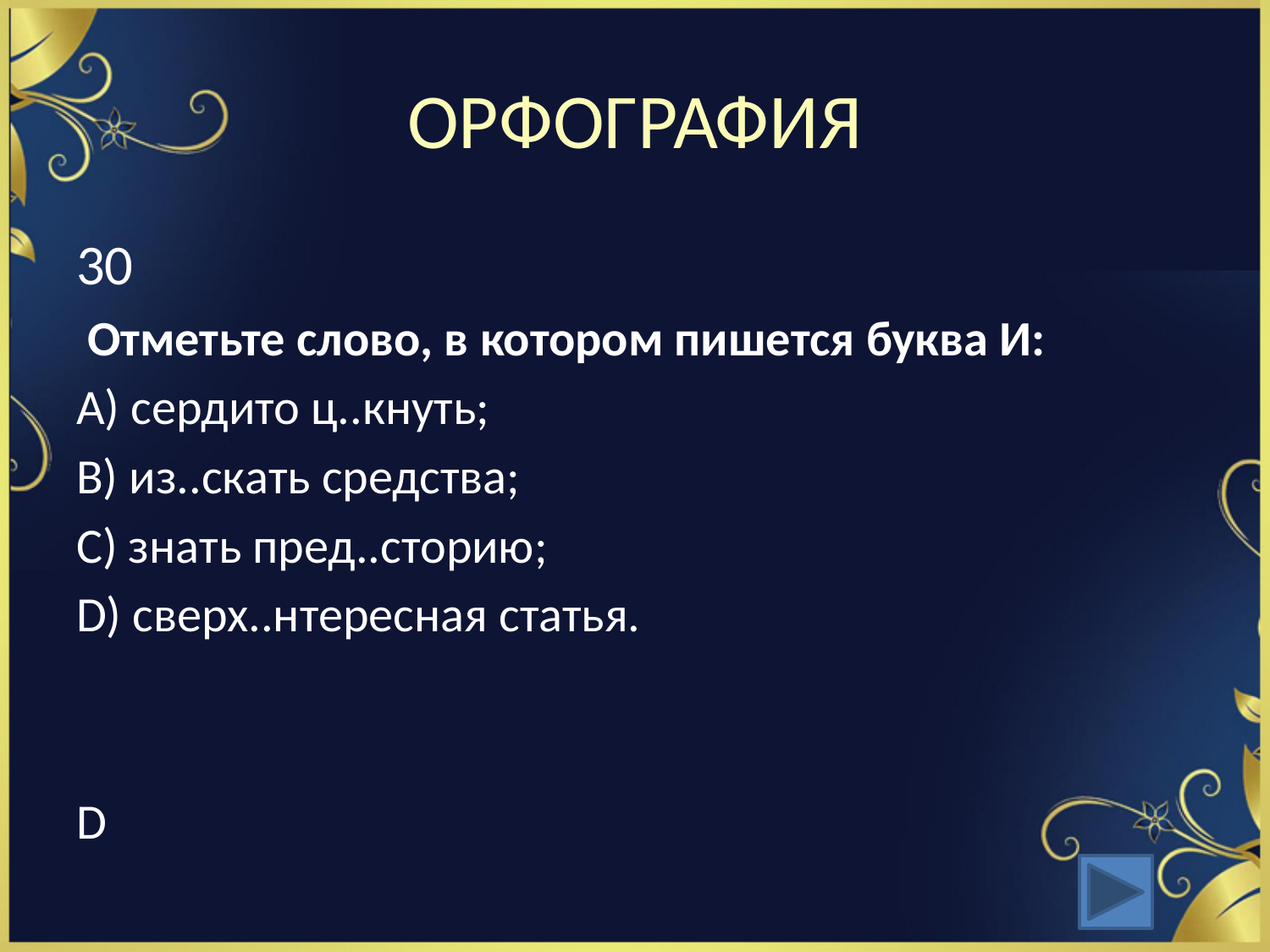

# ОРФОГРАФИЯ
30
 Отметьте слово, в котором пишется буква И:
А) сердито ц..кнуть;
В) из..скать средства;
С) знать пред..сторию;
D) сверх..нтересная статья.

D